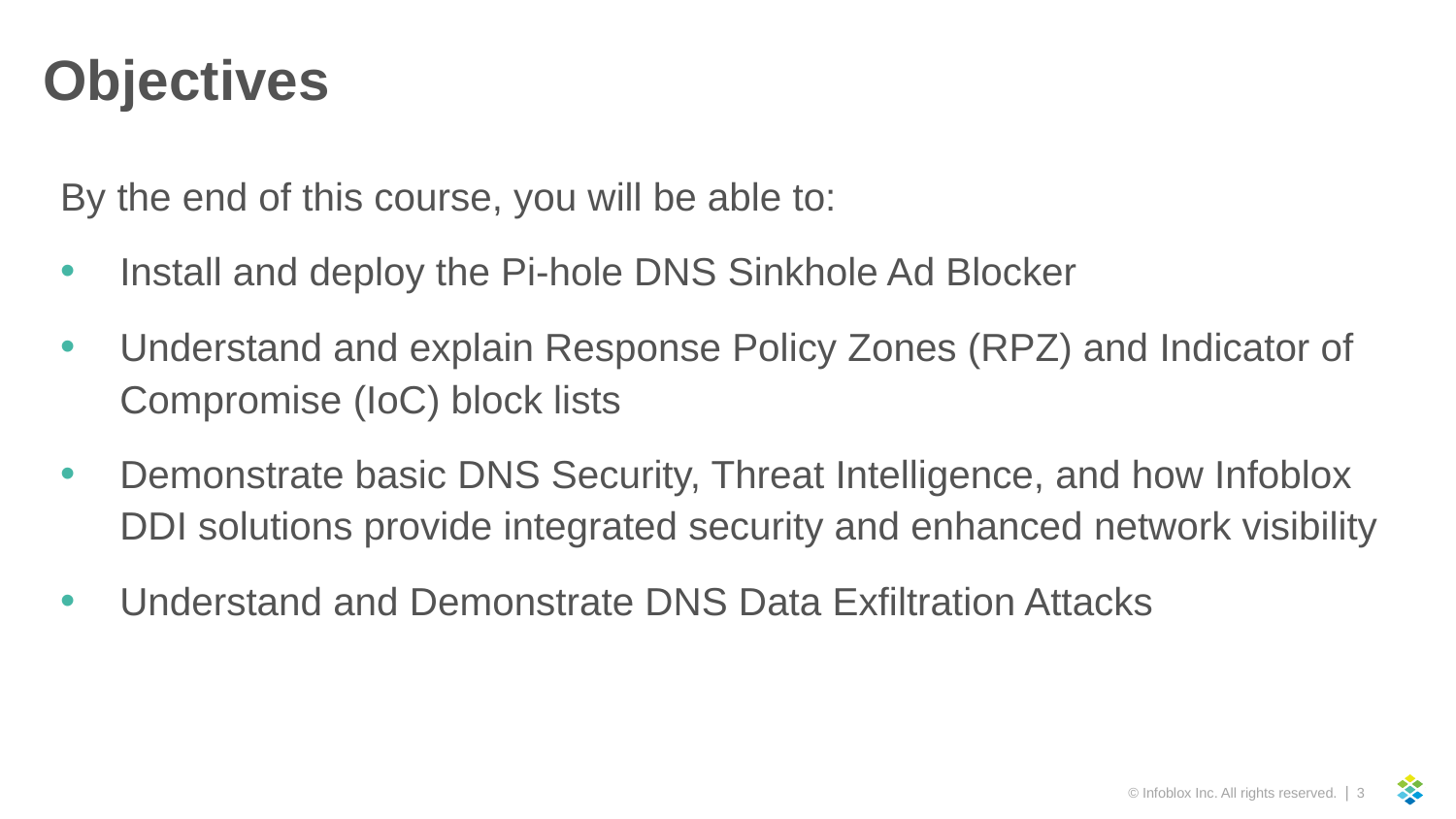

# Objectives
By the end of this course, you will be able to:
Install and deploy the Pi-hole DNS Sinkhole Ad Blocker
Understand and explain Response Policy Zones (RPZ) and Indicator of Compromise (IoC) block lists
Demonstrate basic DNS Security, Threat Intelligence, and how Infoblox DDI solutions provide integrated security and enhanced network visibility
Understand and Demonstrate DNS Data Exfiltration Attacks